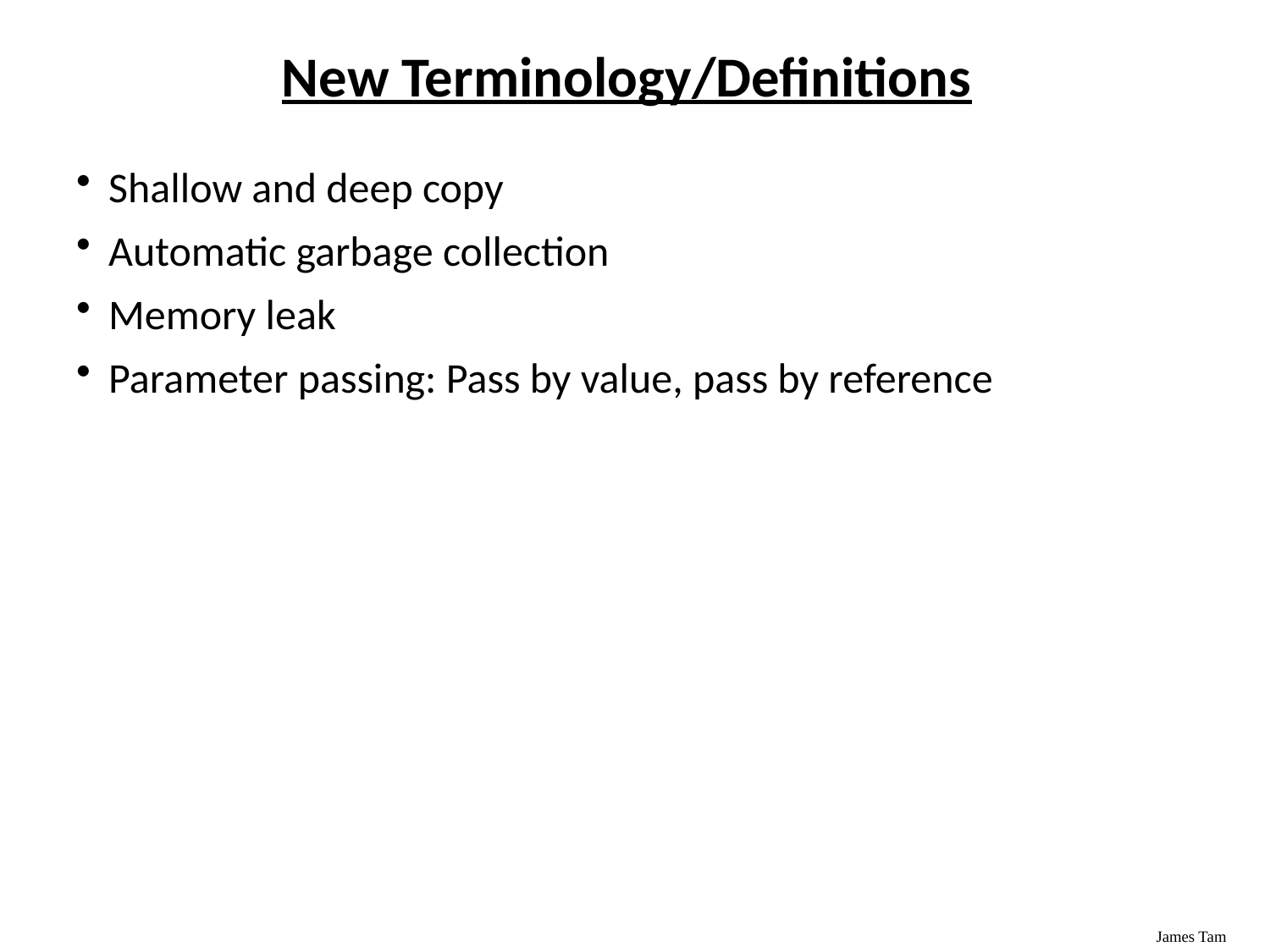

# New Terminology/Definitions
Shallow and deep copy
Automatic garbage collection
Memory leak
Parameter passing: Pass by value, pass by reference